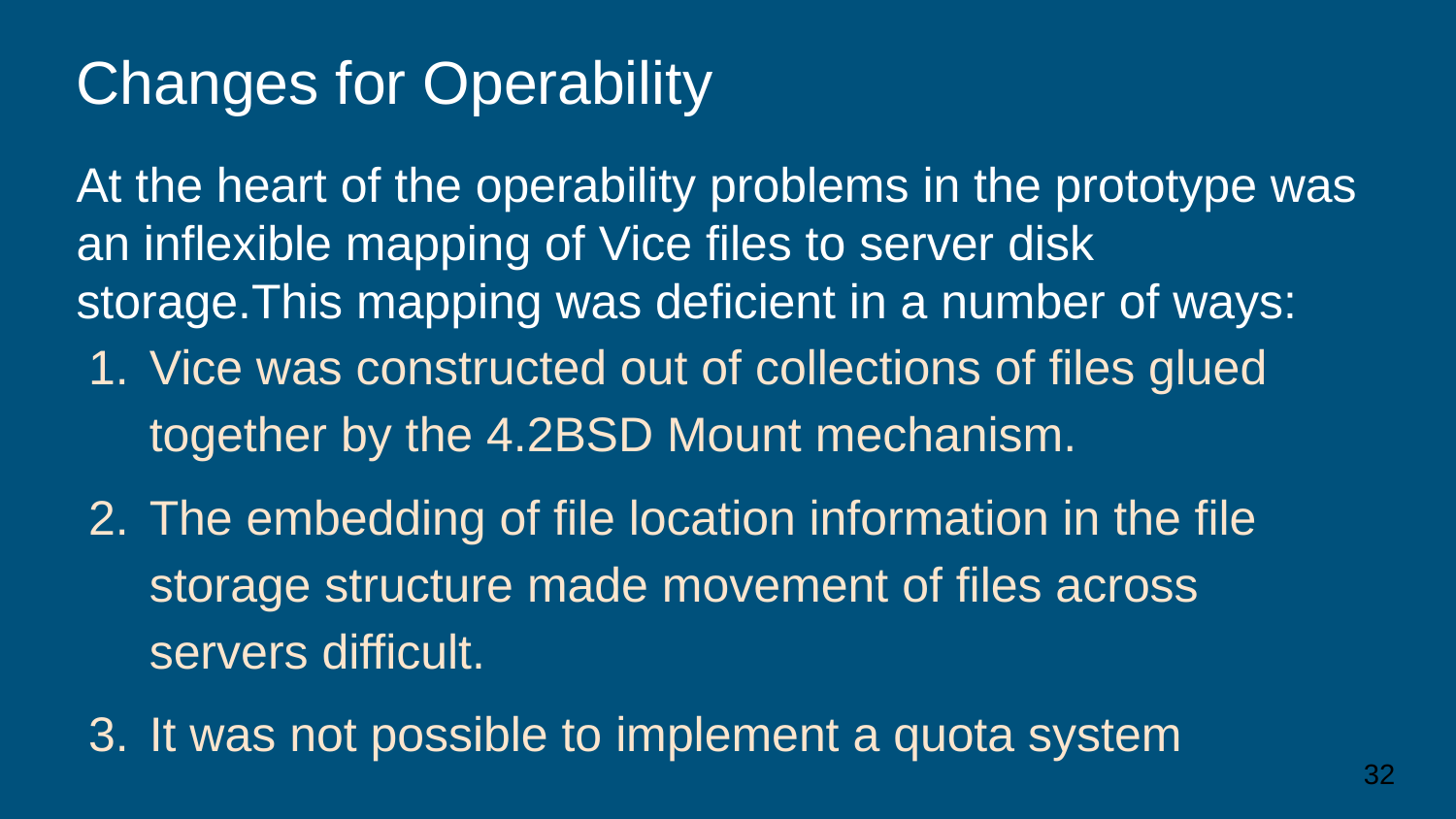

Changes for Operability

At the heart of the operability problems in the prototype was an inflexible mapping of Vice files to server disk storage.This mapping was deficient in a number of ways:
Vice was constructed out of collections of files glued together by the 4.2BSD Mount mechanism.
The embedding of file location information in the file storage structure made movement of files across servers difficult.
It was not possible to implement a quota system

32